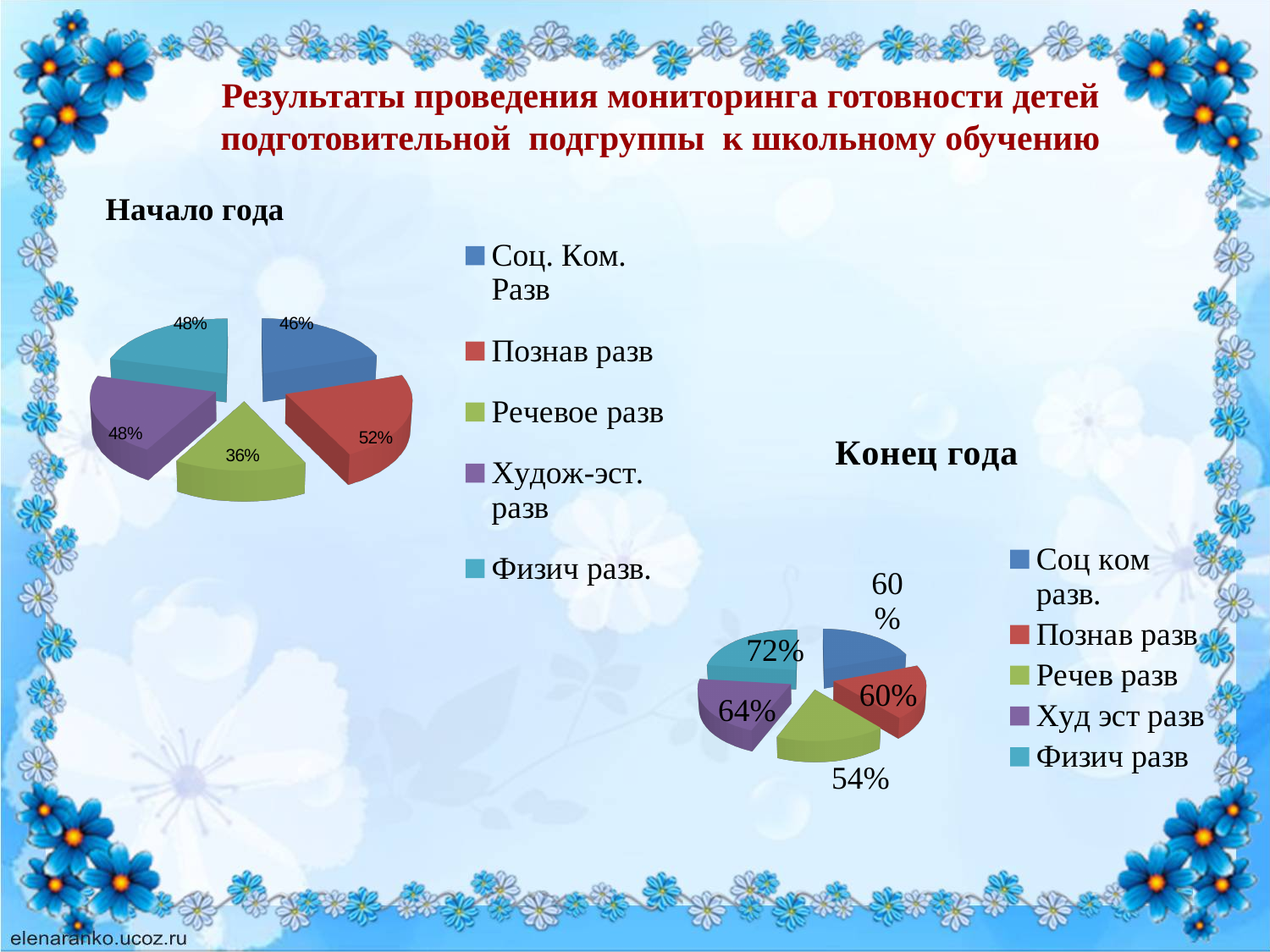

Результаты проведения мониторинга готовности детей подготовительной  подгруппы  к школьному обучению

[unsupported chart]

[unsupported chart]